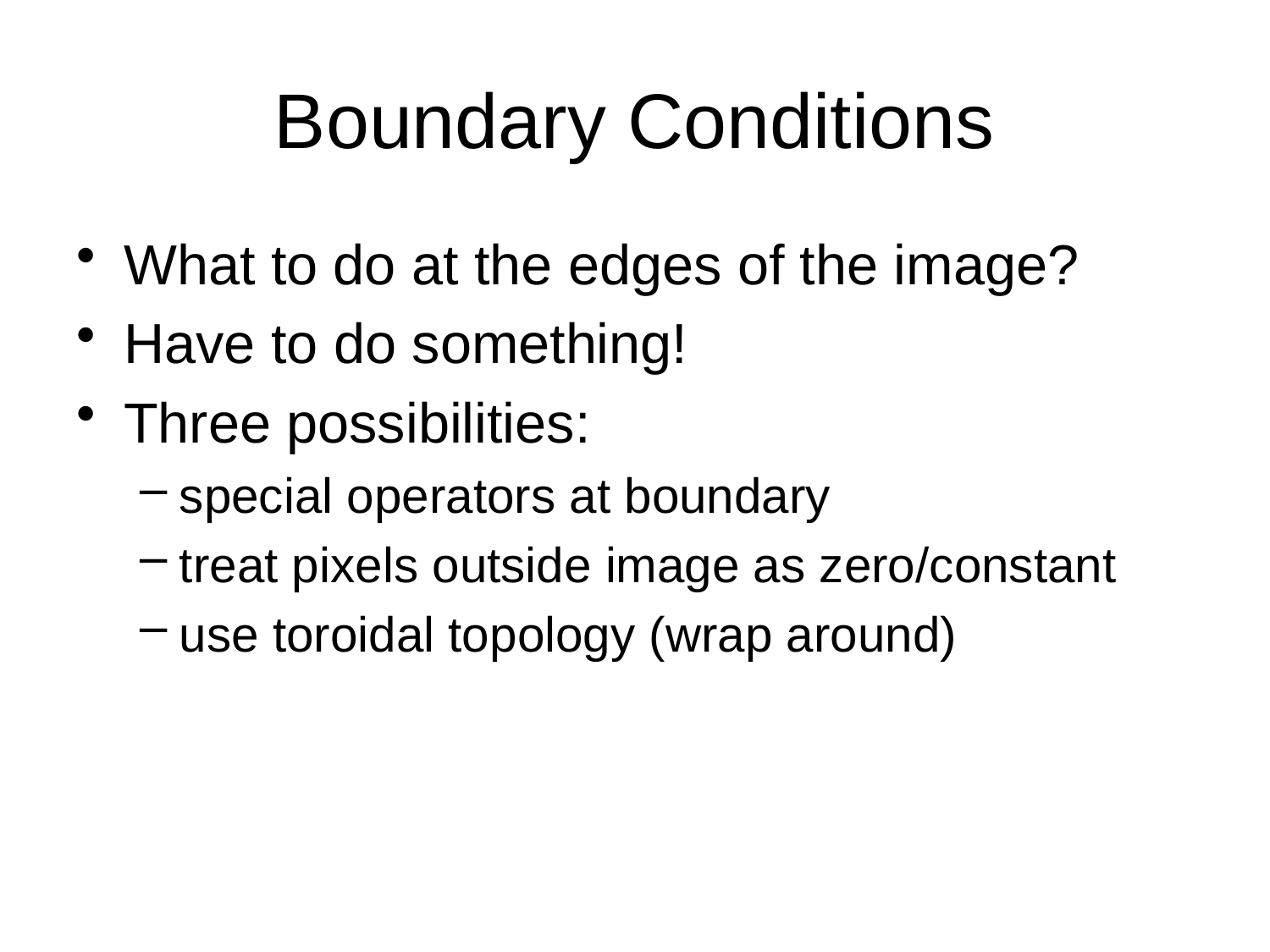

# Boundary Conditions
What to do at the edges of the image?
Have to do something!
Three possibilities:
special operators at boundary
treat pixels outside image as zero/constant
use toroidal topology (wrap around)